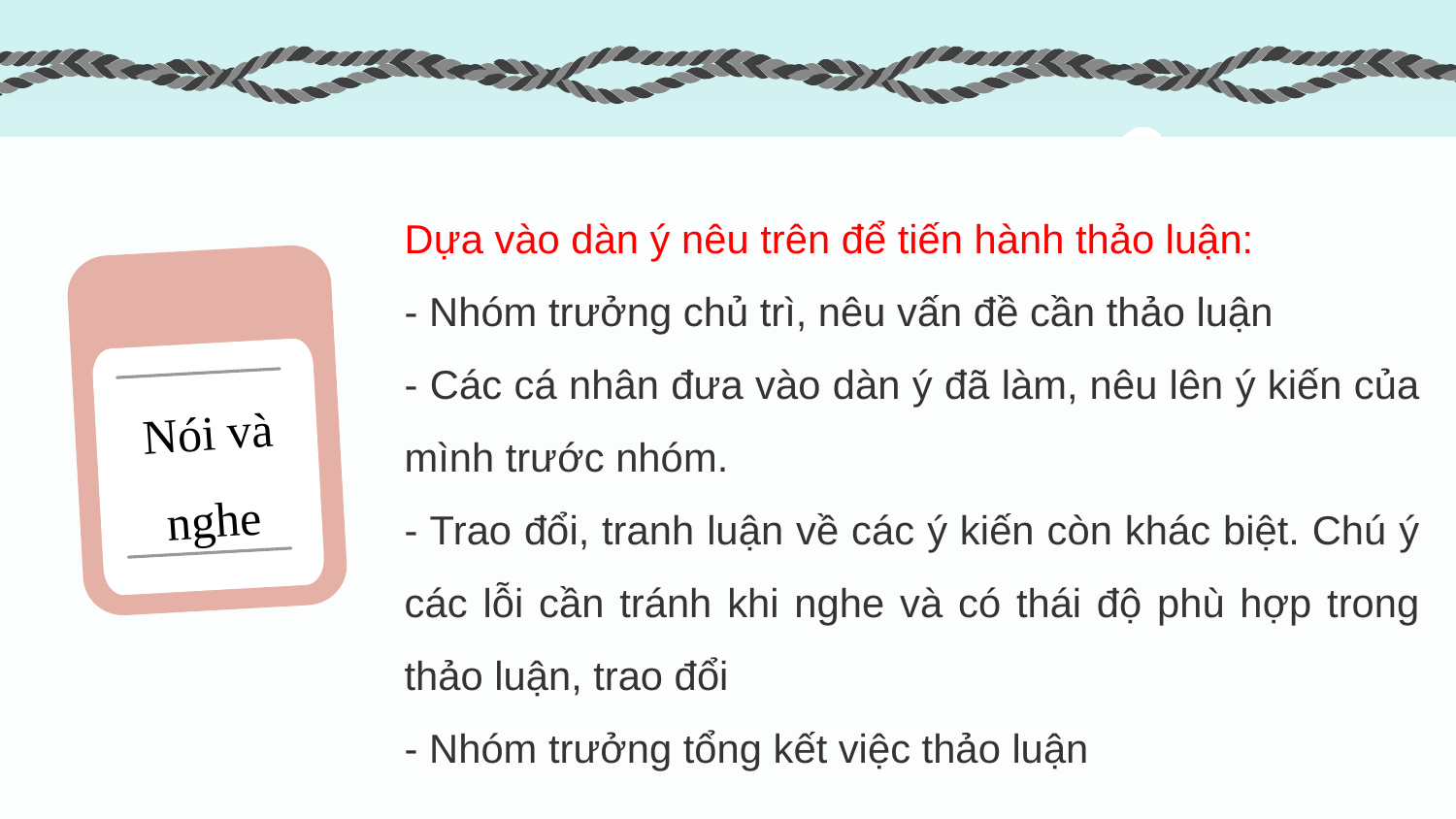

Dựa vào dàn ý nêu trên để tiến hành thảo luận:
- Nhóm trưởng chủ trì, nêu vấn đề cần thảo luận
- Các cá nhân đưa vào dàn ý đã làm, nêu lên ý kiến của mình trước nhóm.
- Trao đổi, tranh luận về các ý kiến còn khác biệt. Chú ý các lỗi cần tránh khi nghe và có thái độ phù hợp trong thảo luận, trao đổi
- Nhóm trưởng tổng kết việc thảo luận

Nói và nghe